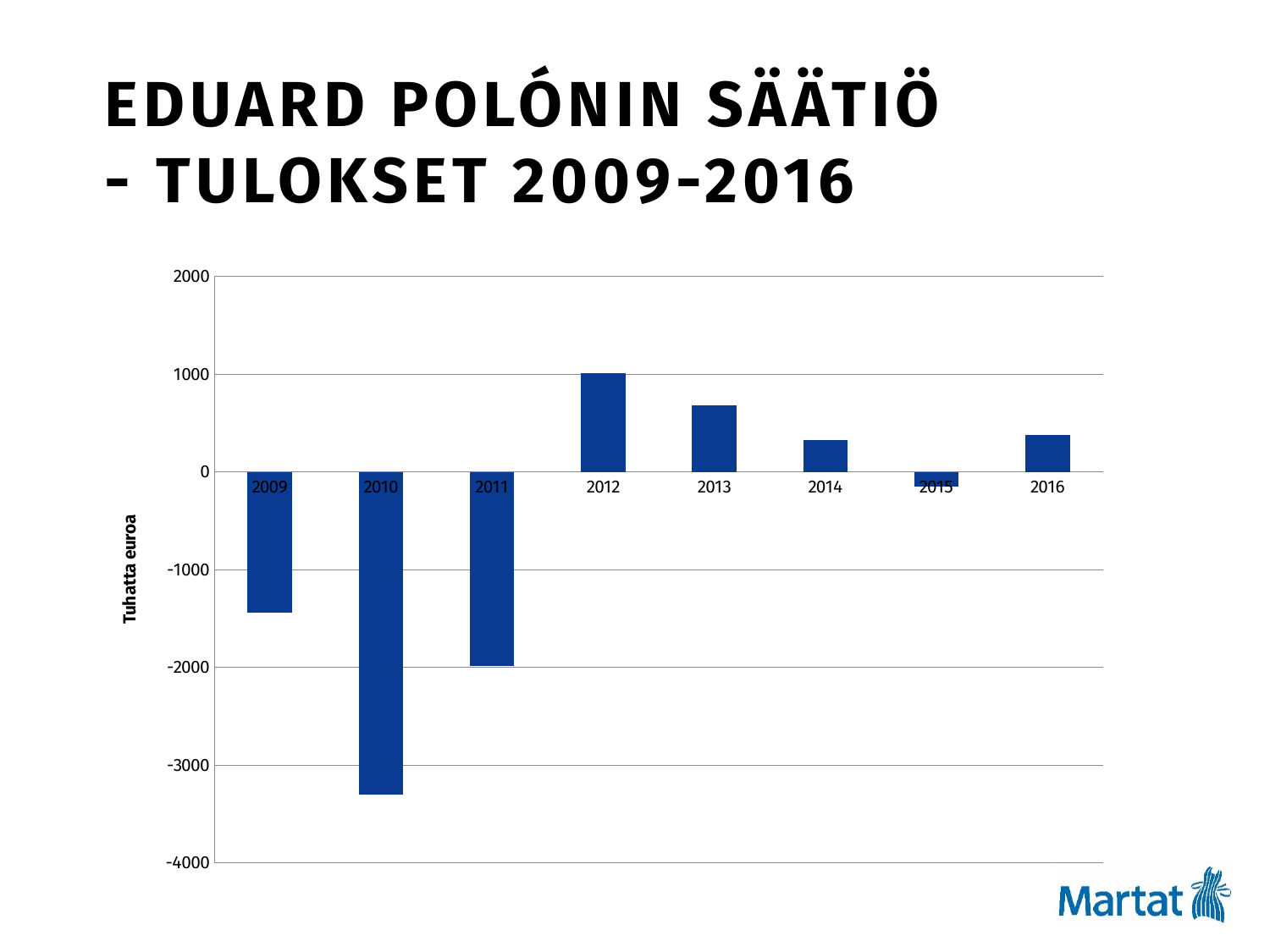

# Eduard Polónin säätiö - tulokset 2009-2016

### Chart

| Category |  |
|---|---|
| 2009 | -1439.0 |
| 2010 | -3305.0 |
| 2011 | -1985.0 |
| 2012 | 1006.0 |
| 2013 | 684.0 |
| 2014 | 328.0 |
| 2015 | -148.0 |
| 2016 | 376.0 |